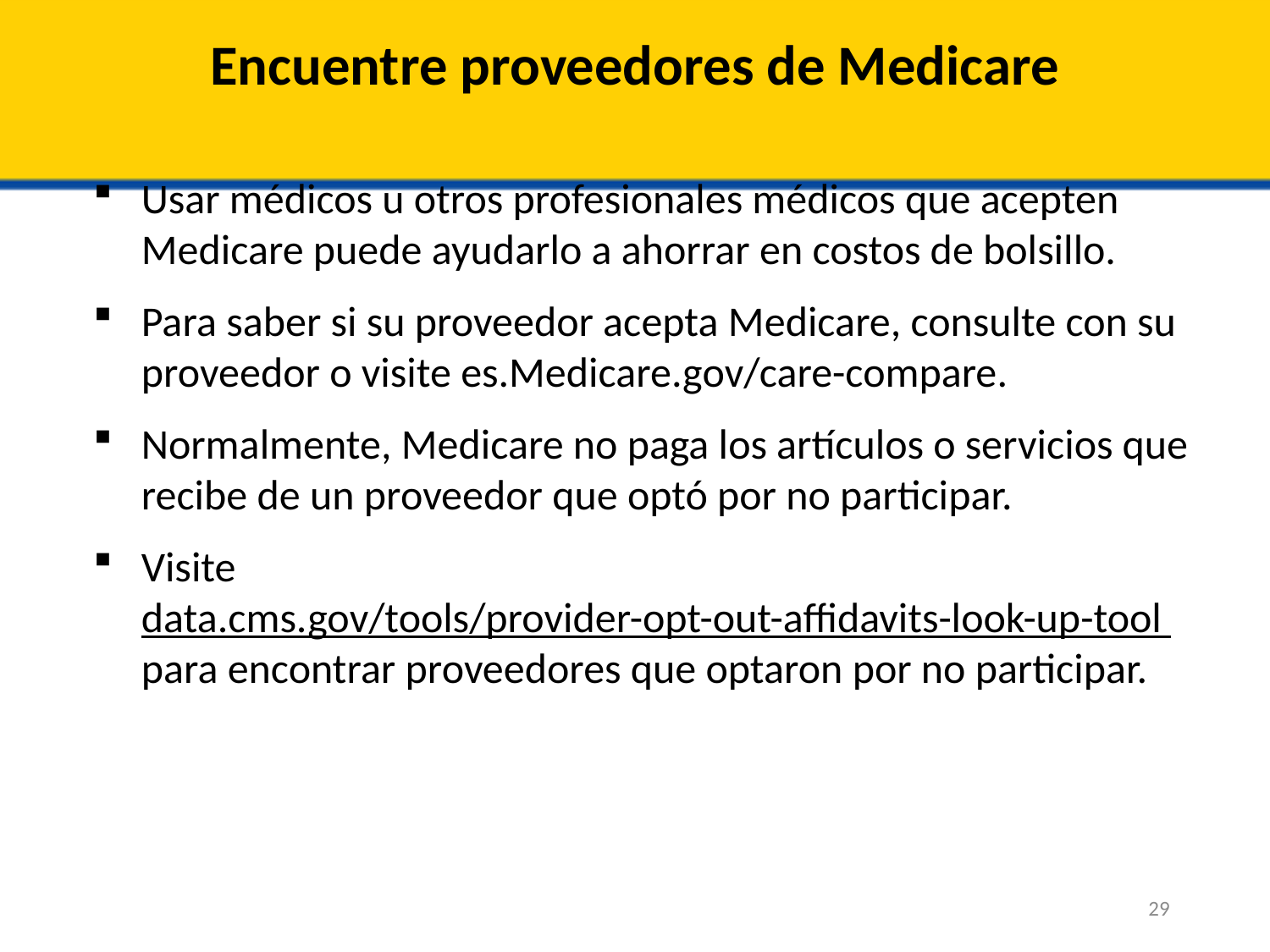

# Encuentre proveedores de Medicare
Usar médicos u otros profesionales médicos que acepten Medicare puede ayudarlo a ahorrar en costos de bolsillo.
Para saber si su proveedor acepta Medicare, consulte con su proveedor o visite es.Medicare.gov/care-compare.
Normalmente, Medicare no paga los artículos o servicios que recibe de un proveedor que optó por no participar.
Visite data.cms.gov/tools/provider-opt-out-affidavits-look-up-tool para encontrar proveedores que optaron por no participar.

29